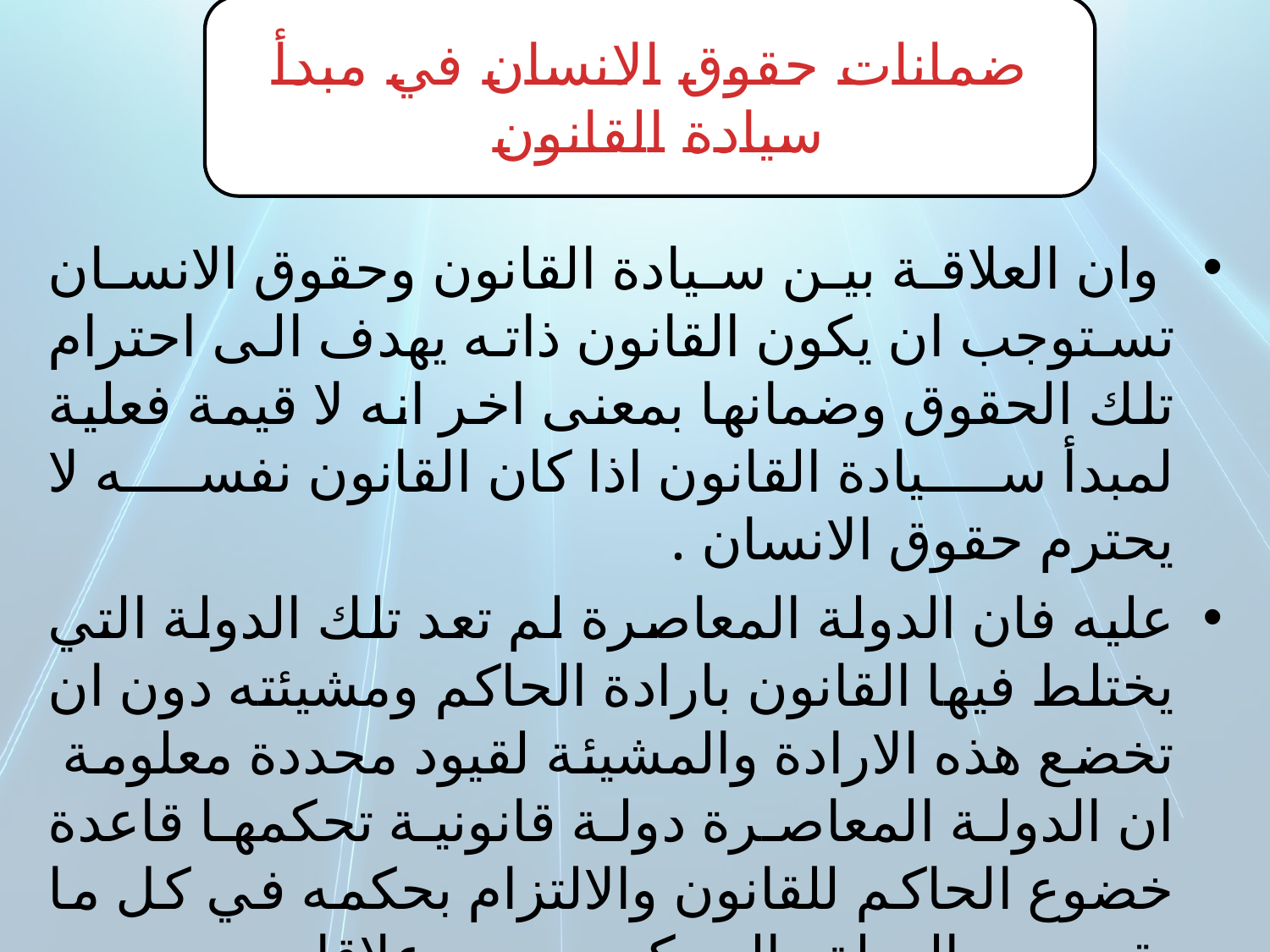

ضمانات حقوق الانسان في مبدأ سيادة القانون

 وان العلاقة بين سيادة القانون وحقوق الانسان تستوجب ان يكون القانون ذاته يهدف الى احترام تلك الحقوق وضمانها بمعنى اخر انه لا قيمة فعلية لمبدأ سيادة القانون اذا كان القانون نفسه لا يحترم حقوق الانسان .
عليه فان الدولة المعاصرة لم تعد تلك الدولة التي يختلط فيها القانون بارادة الحاكم ومشيئته دون ان تخضع هذه الارادة والمشيئة لقيود محددة معلومة  ان الدولة المعاصرة دولة قانونية تحكمها قاعدة خضوع الحاكم للقانون والالتزام بحكمه في كل ما يقوم بين الدولة والمحكومين من علاقات